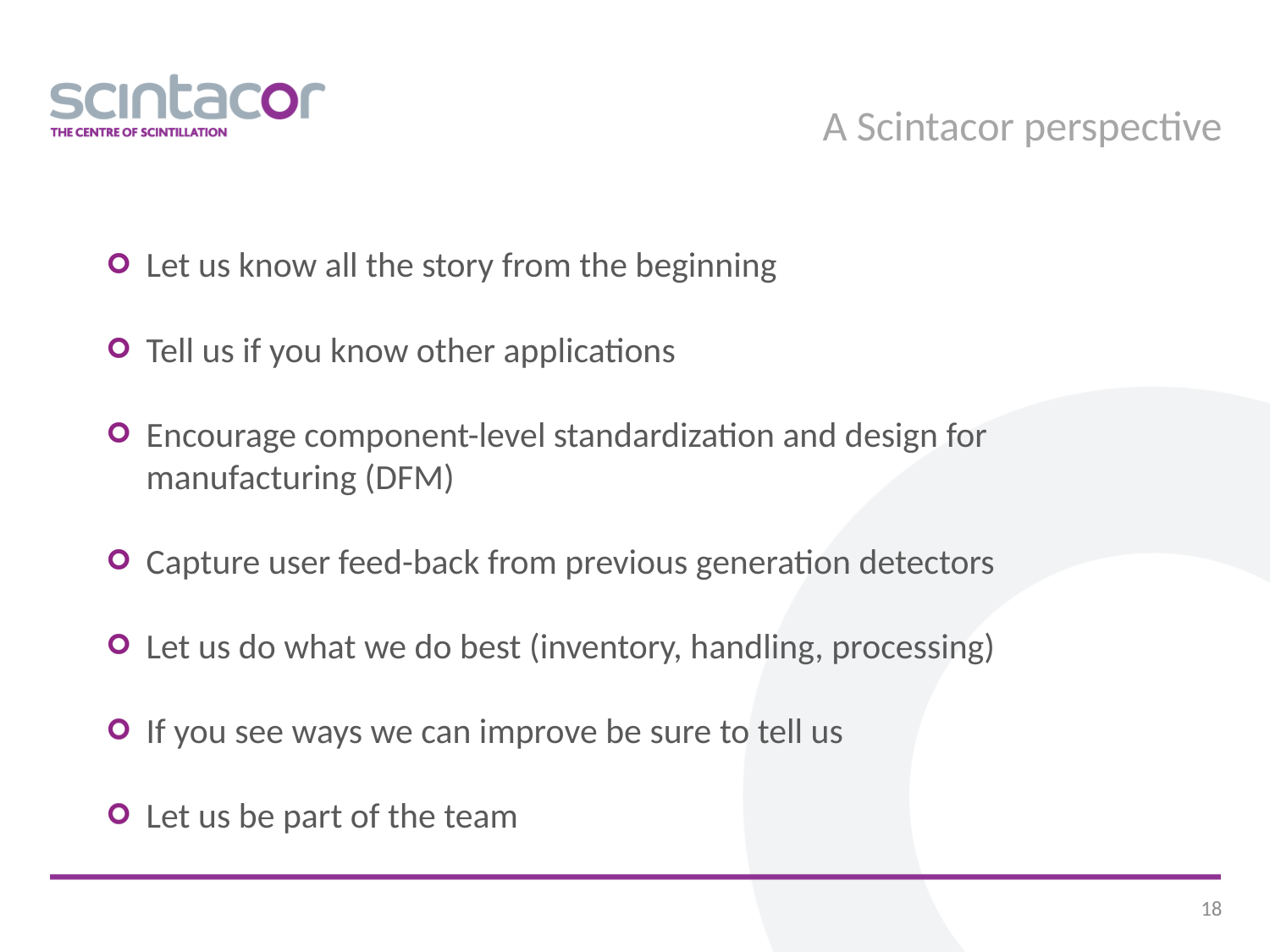

A Scintacor perspective
Let us know all the story from the beginning

Tell us if you know other applications

Encourage component-level standardization and design for manufacturing (DFM)

Capture user feed-back from previous generation detectors

Let us do what we do best (inventory, handling, processing)

If you see ways we can improve be sure to tell us

Let us be part of the team
18